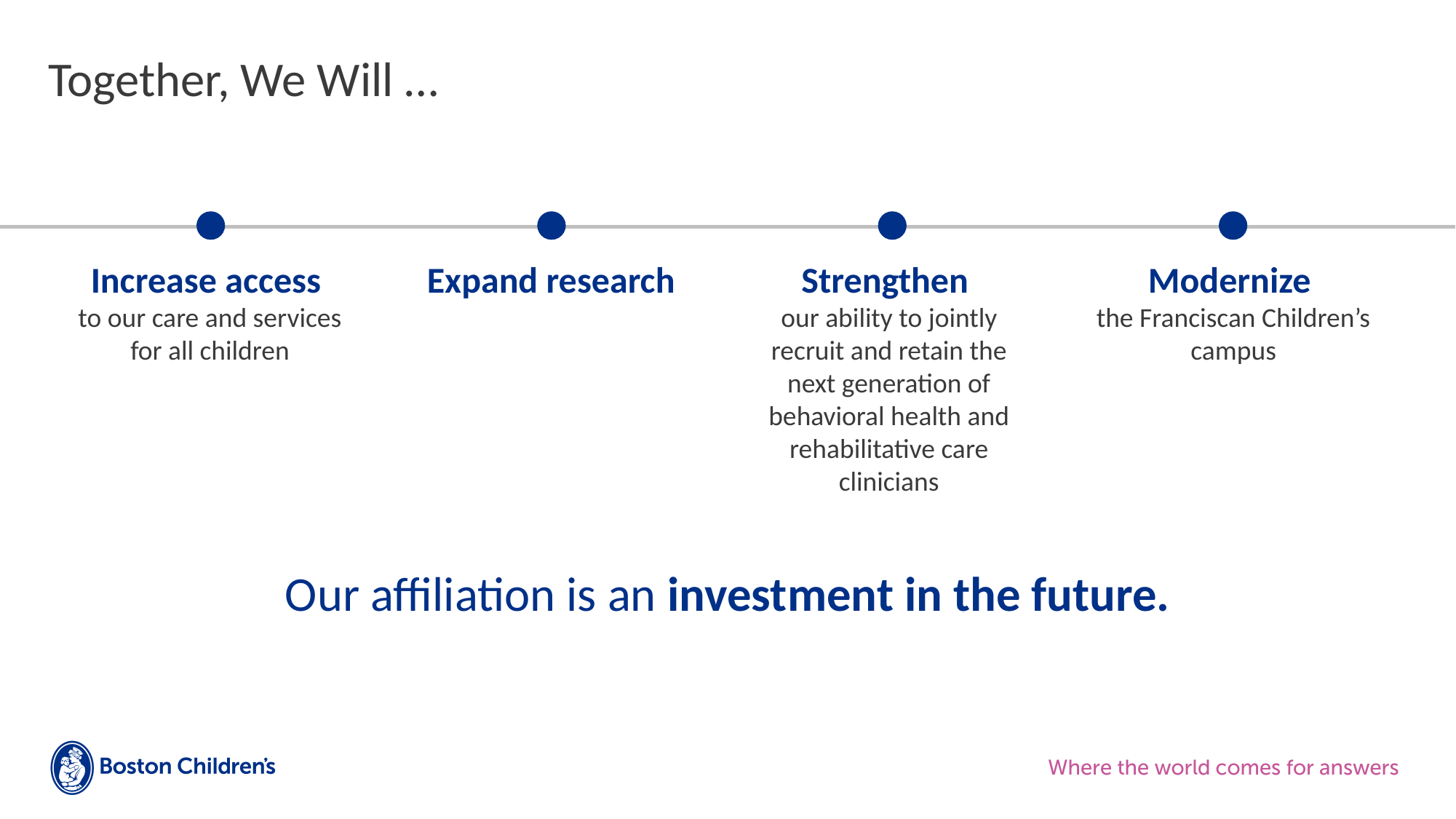

# Together, We Will …

Increase access
to our care and services for all children
Expand research
Strengthen
our ability to jointly recruit and retain the next generation of behavioral health and rehabilitative care clinicians

Modernize
the Franciscan Children’s campus
Our affiliation is an investment in the future.